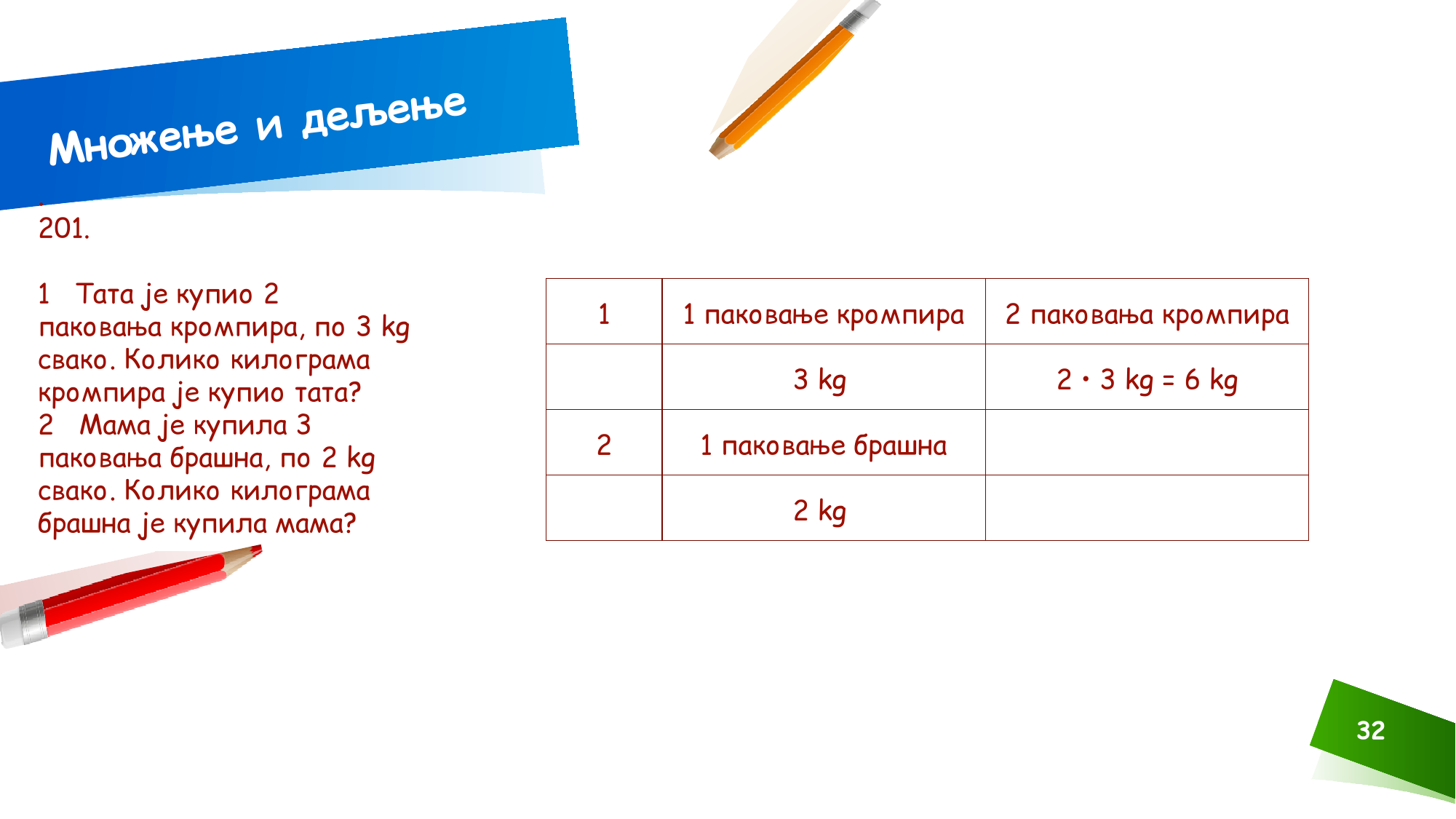

# Множење и дељење
.
201.

1   Тата је купио 2 паковања кромпира, по 3 kg свако. Колико килограма кромпира је купио тата?
2   Мама је купила 3 паковања брашна, по 2 kg свако. Колико килограма брашна је купила мама?

| 1 | 1 паковање кромпира | 2 паковања кромпира |
| --- | --- | --- |
|  | 3 kg | 2 • 3 kg = 6 kg |
| 2 | 1 паковање брашна |  |
|  | 2 kg |  |
32